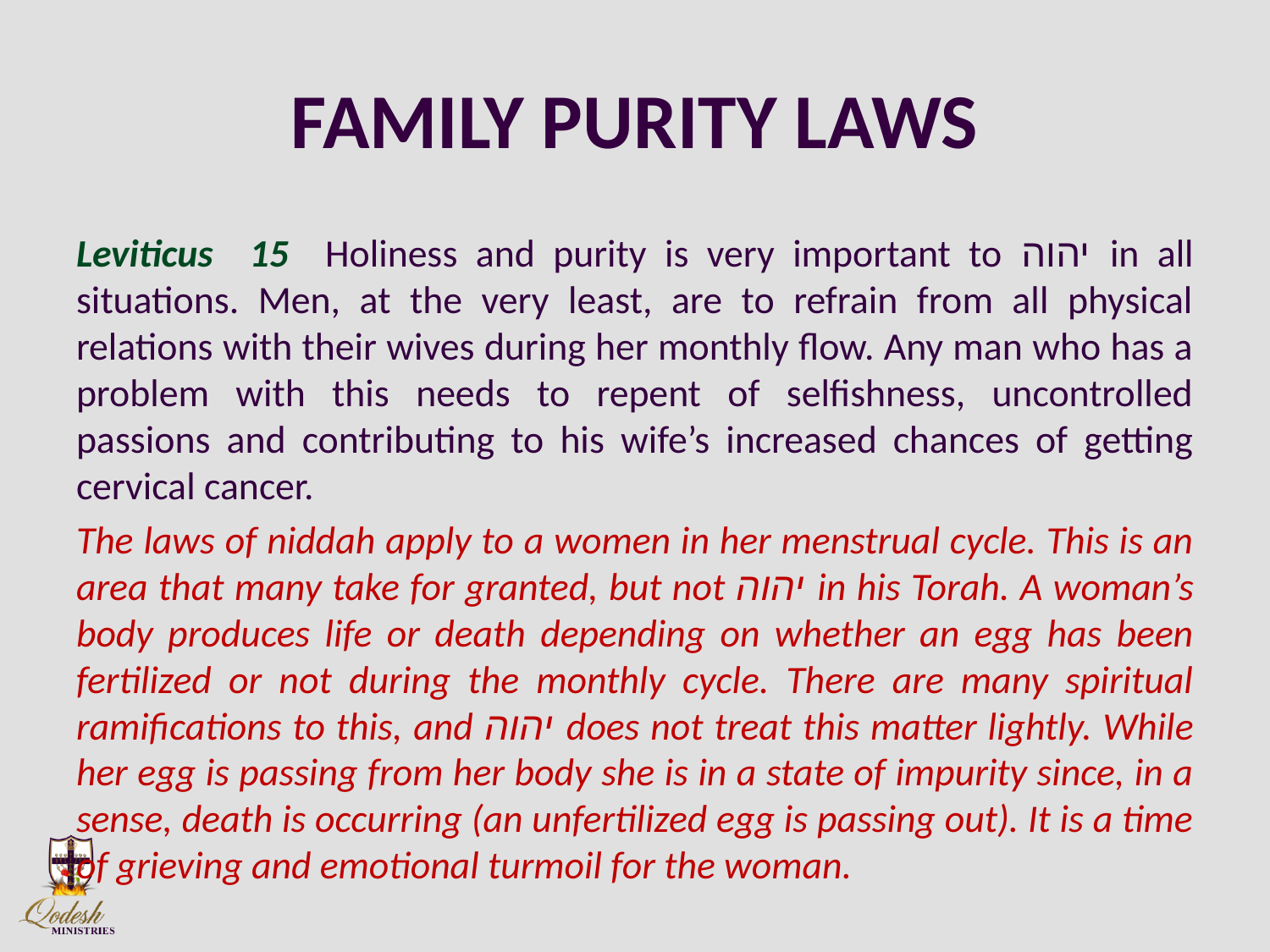

# FAMILY PURITY LAWS
Leviticus  15  Holiness and purity is very important to יהוה in all situations. Men, at the very least, are to refrain from all physical relations with their wives during her monthly flow. Any man who has a problem with this needs to repent of selfishness, uncontrolled passions and contributing to his wife’s increased chances of getting cervical cancer.
The laws of niddah apply to a women in her menstrual cycle. This is an area that many take for granted, but not יהוה in his Torah. A woman’s body produces life or death depending on whether an egg has been fertilized or not during the monthly cycle. There are many spiritual ramifications to this, and יהוה does not treat this matter lightly. While her egg is passing from her body she is in a state of impurity since, in a sense, death is occurring (an unfertilized egg is passing out). It is a time of grieving and emotional turmoil for the woman.